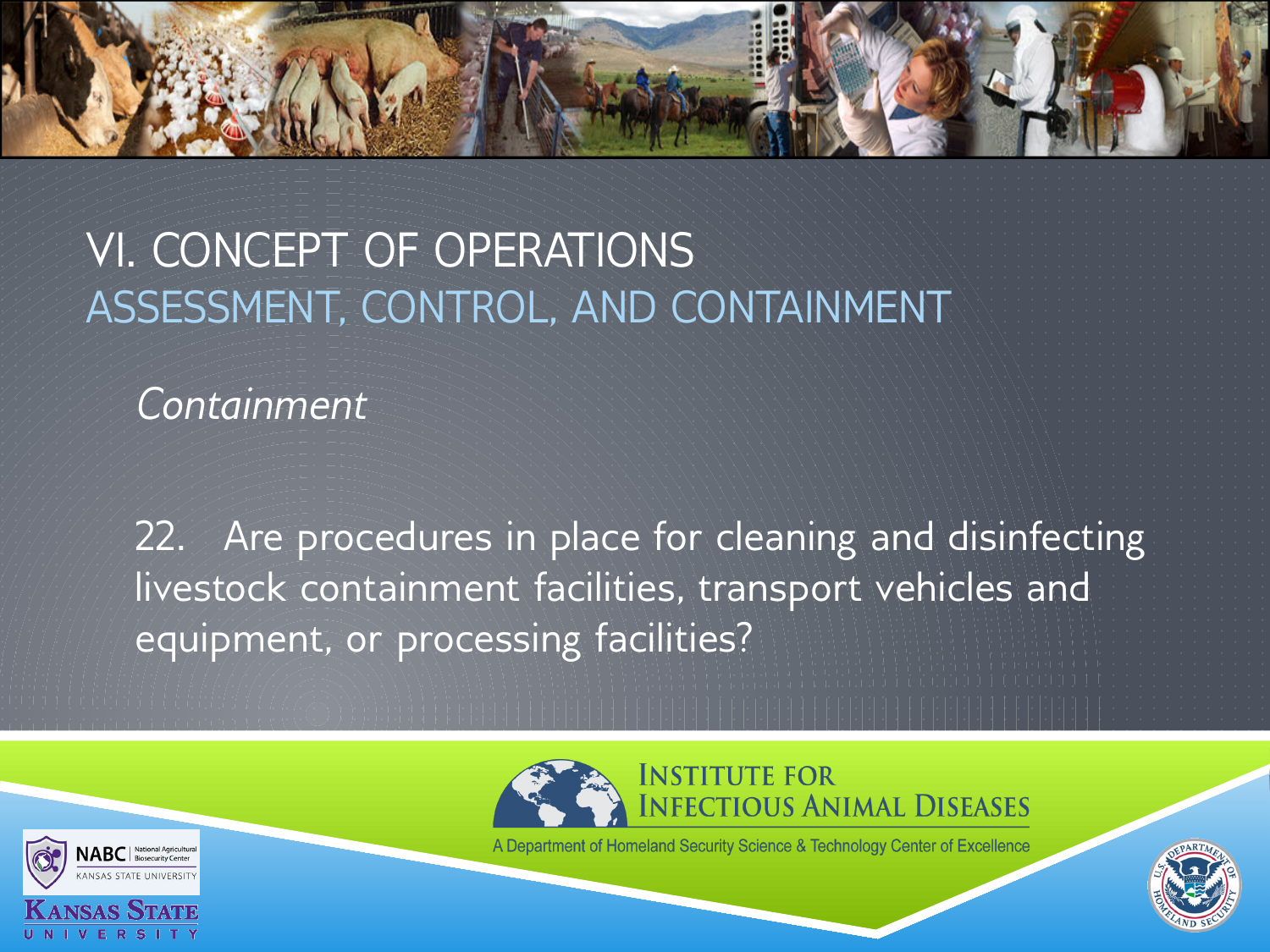

# VI. Concept of Operations ASSESSMENT, CONTROL, AND CONTAINMENT
Containment

22.   Are procedures in place for cleaning and disinfecting livestock containment facilities, transport vehicles and equipment, or processing facilities?